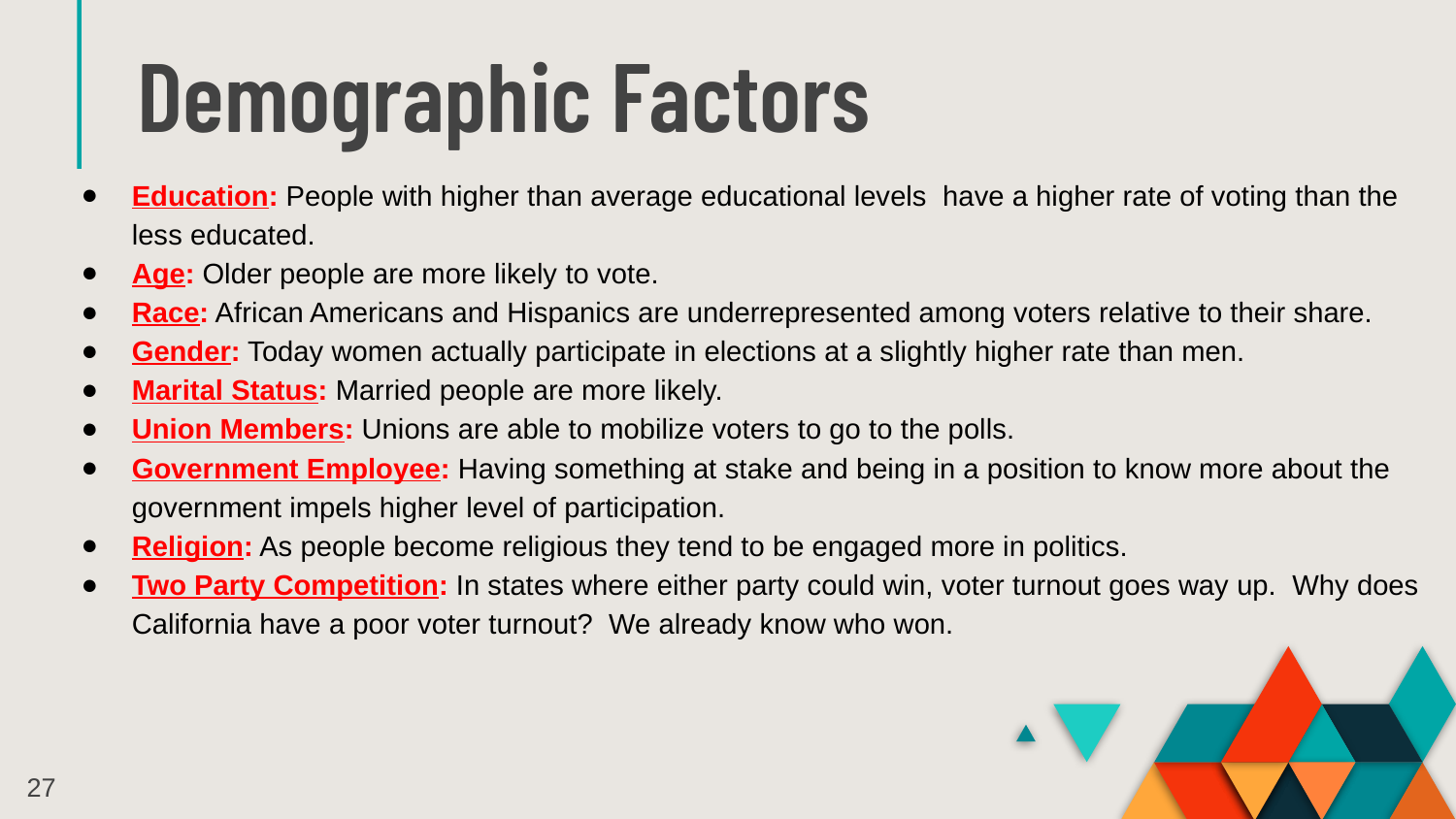

# Demographic Factors
Education: People with higher than average educational levels  have a higher rate of voting than the less educated.
Age: Older people are more likely to vote.
Race: African Americans and Hispanics are underrepresented among voters relative to their share.
Gender: Today women actually participate in elections at a slightly higher rate than men.
Marital Status: Married people are more likely.
Union Members: Unions are able to mobilize voters to go to the polls.
Government Employee: Having something at stake and being in a position to know more about the government impels higher level of participation.
Religion: As people become religious they tend to be engaged more in politics.
Two Party Competition: In states where either party could win, voter turnout goes way up.  Why does California have a poor voter turnout?  We already know who won.
27